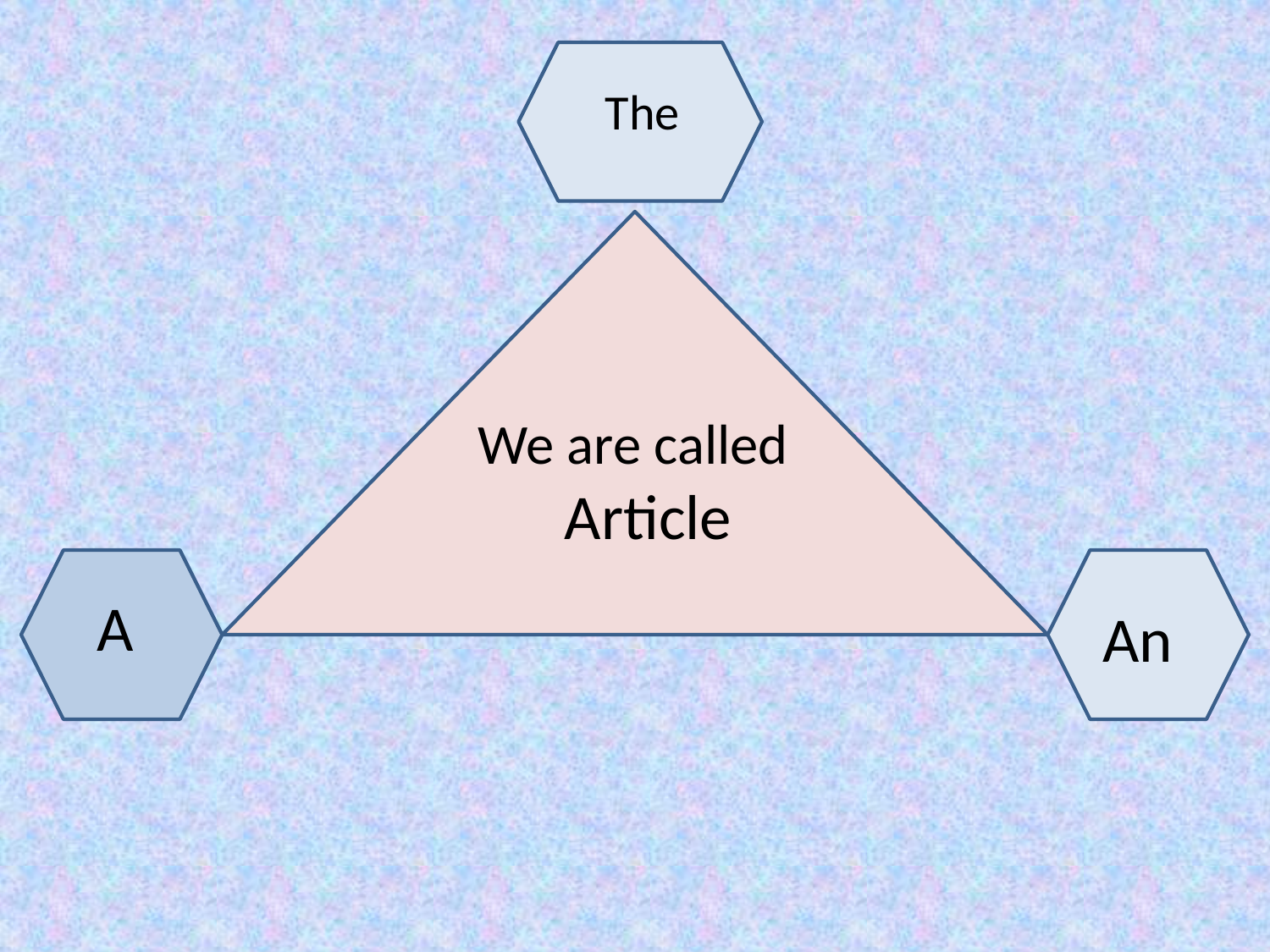

The

We are called
      Article

A
An